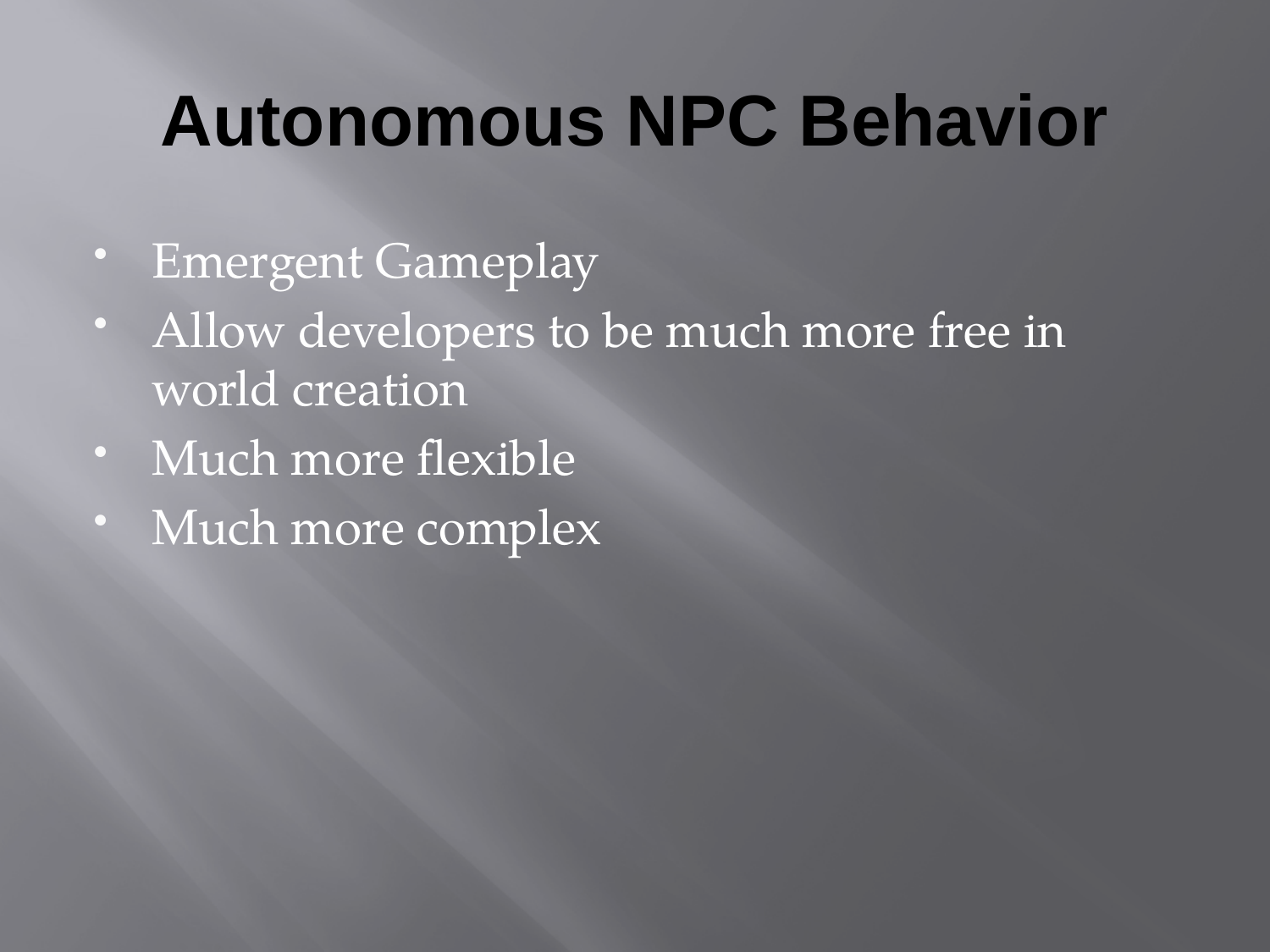

# Autonomous NPC Behavior
Emergent Gameplay
Allow developers to be much more free in world creation
Much more flexible
Much more complex